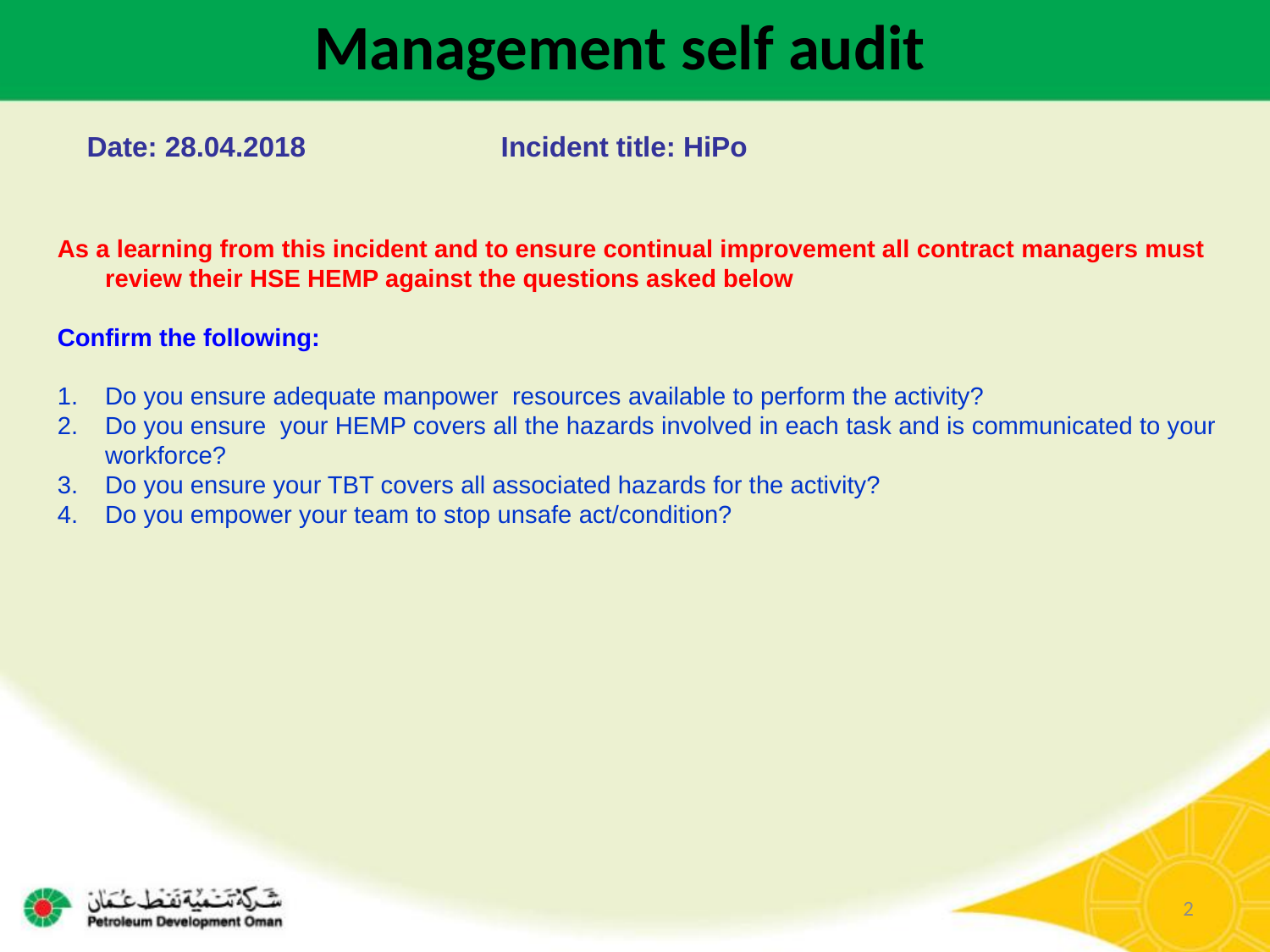

Management self audit

Date: 28.04.2018                         Incident title: HiPo

As a learning from this incident and to ensure continual improvement all contract managers must review their HSE HEMP against the questions asked below

Confirm the following:

Do you ensure adequate manpower  resources available to perform the activity?
Do you ensure  your HEMP covers all the hazards involved in each task and is communicated to your workforce?
Do you ensure your TBT covers all associated hazards for the activity?
Do you empower your team to stop unsafe act/condition?
2